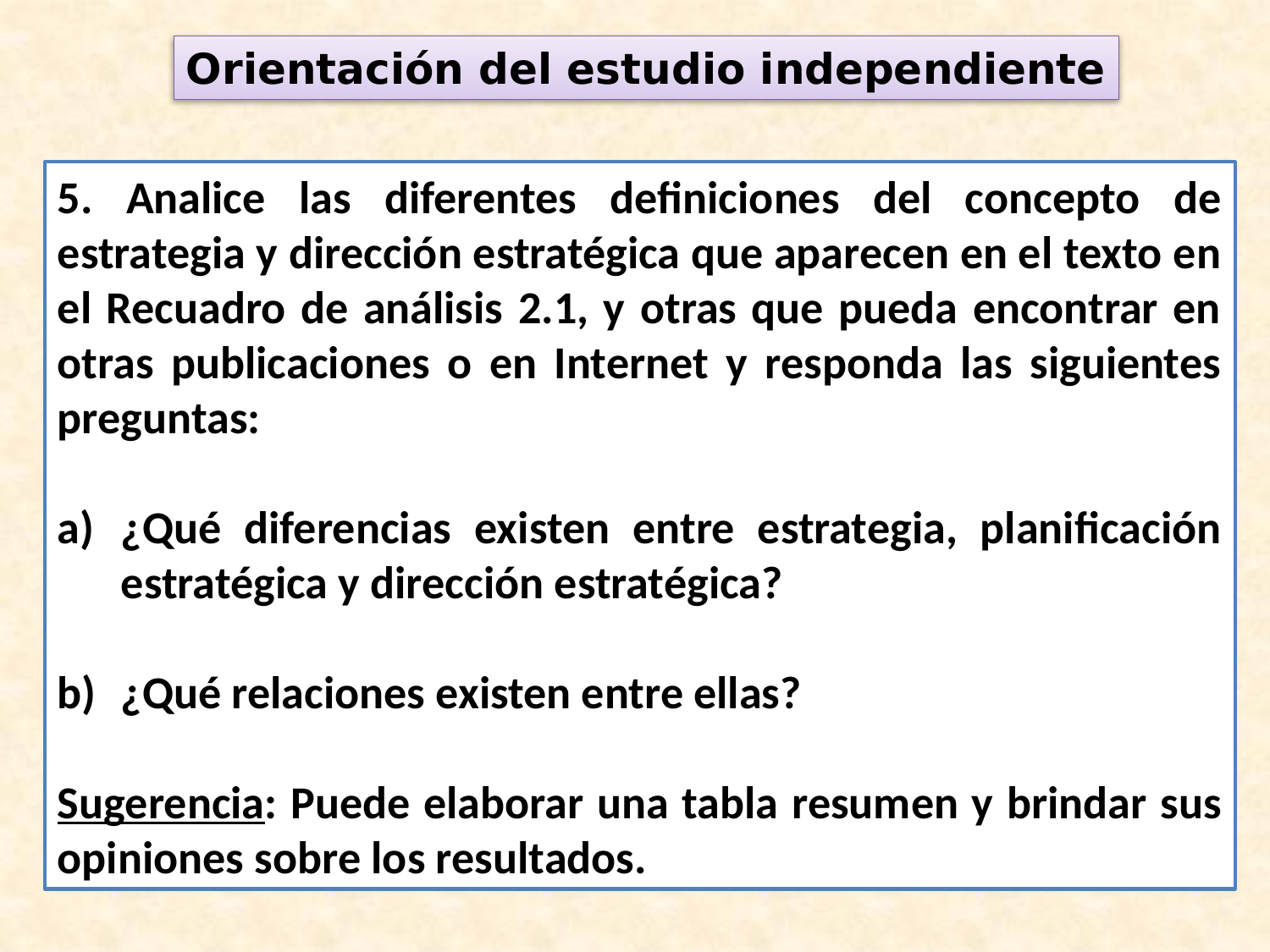

Orientación del estudio independiente
#
5. Analice las diferentes definiciones del concepto de estrategia y dirección estratégica que aparecen en el texto en el Recuadro de análisis 2.1, y otras que pueda encontrar en otras publicaciones o en Internet y responda las siguientes preguntas:

¿Qué diferencias existen entre estrategia, planificación estratégica y dirección estratégica?

¿Qué relaciones existen entre ellas?

Sugerencia: Puede elaborar una tabla resumen y brindar sus opiniones sobre los resultados.